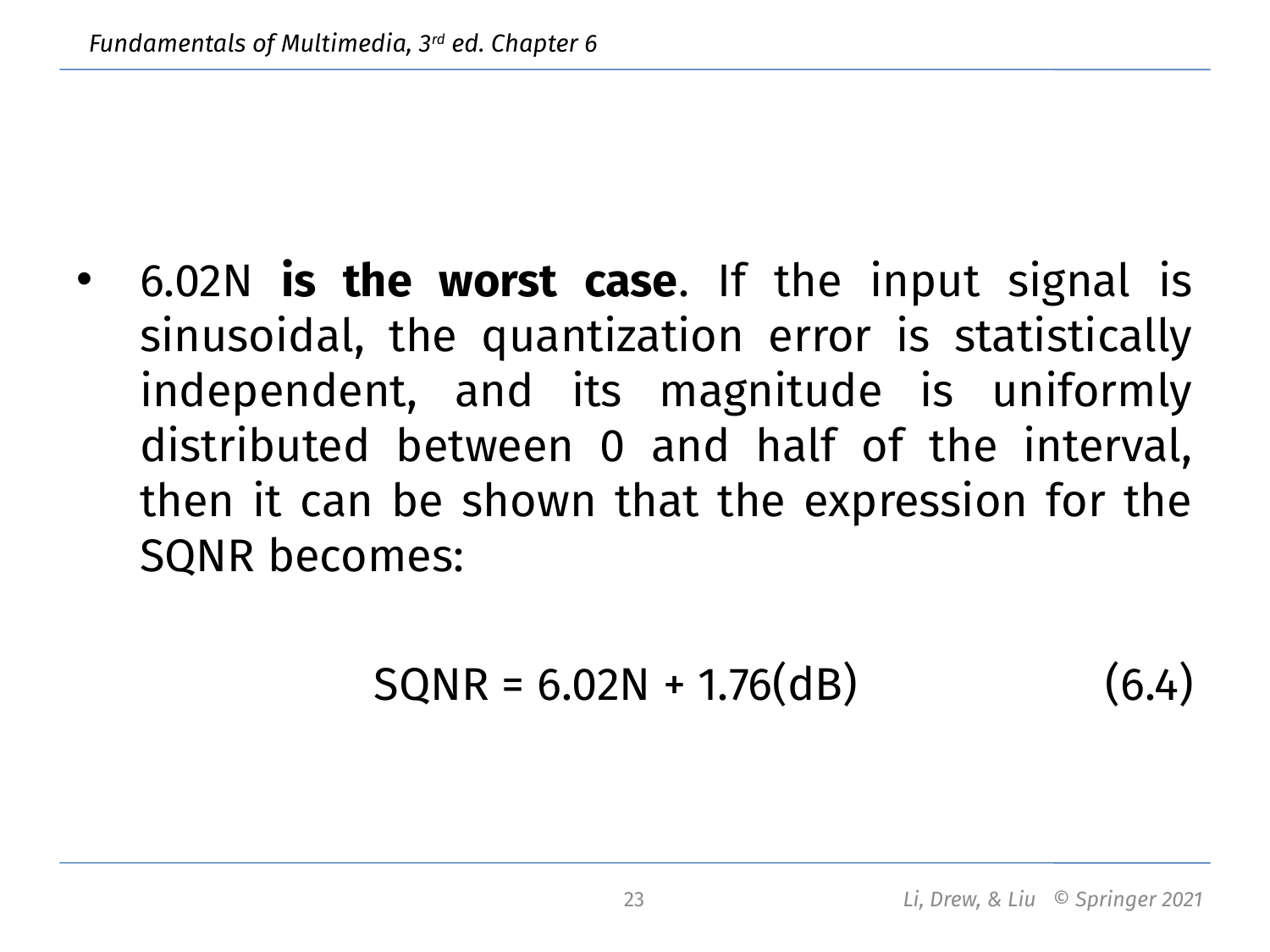

6.02N is the worst case. If the input signal is sinusoidal, the quantization error is statistically independent, and its magnitude is uniformly distributed between 0 and half of the interval, then it can be shown that the expression for the SQNR becomes:

SQNR = 6.02N + 1.76(dB)		    (6.4)
23
Li, Drew, & Liu   © Springer 2021